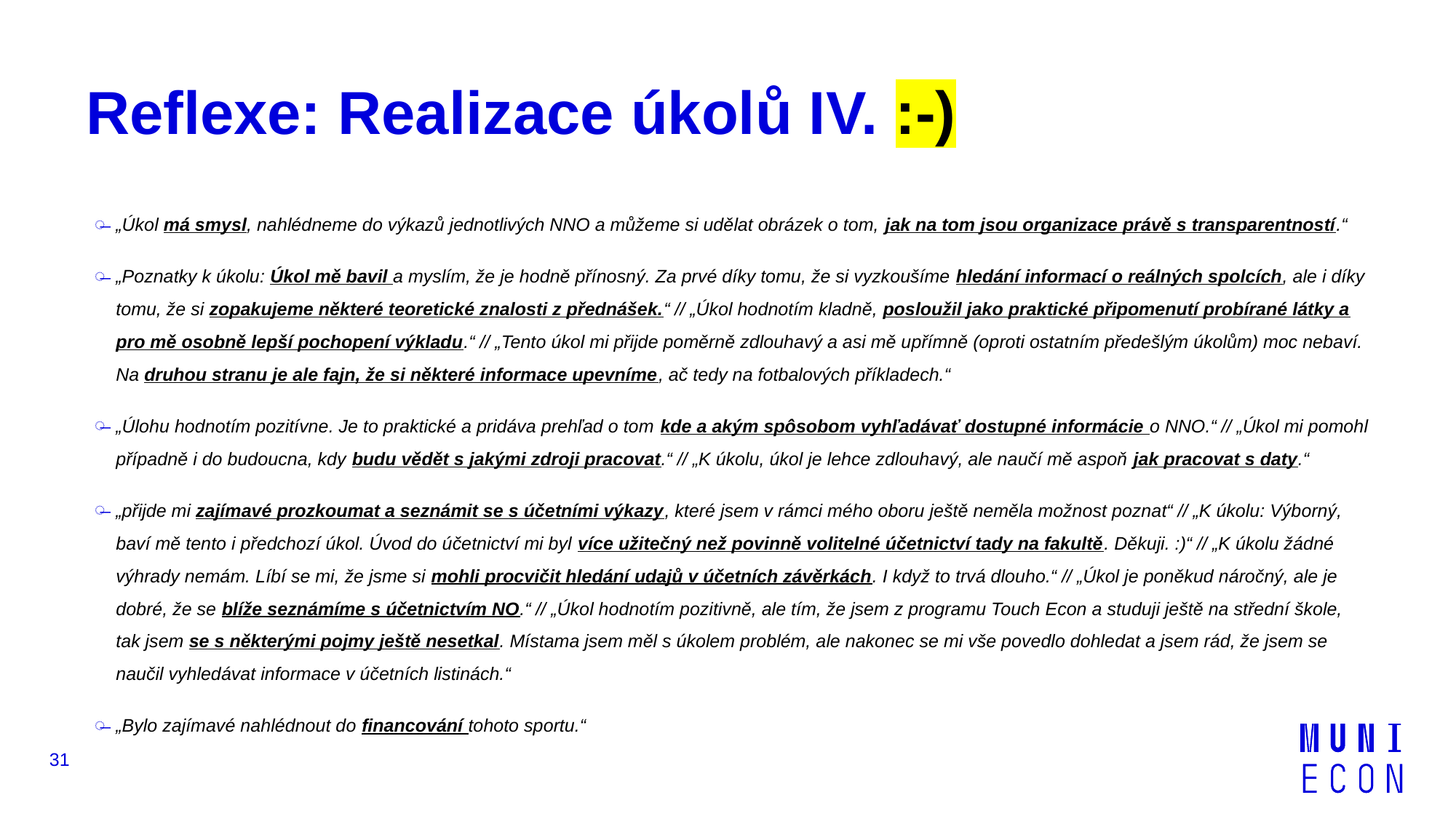

# Reflexe: Realizace úkolů IV. :-)
„Úkol má smysl, nahlédneme do výkazů jednotlivých NNO a můžeme si udělat obrázek o tom, jak na tom jsou organizace právě s transparentností.“

„Poznatky k úkolu: Úkol mě bavil a myslím, že je hodně přínosný. Za prvé díky tomu, že si vyzkoušíme hledání informací o reálných spolcích, ale i díky tomu, že si zopakujeme některé teoretické znalosti z přednášek.“ // „Úkol hodnotím kladně, posloužil jako praktické připomenutí probírané látky a pro mě osobně lepší pochopení výkladu.“ // „Tento úkol mi přijde poměrně zdlouhavý a asi mě upřímně (oproti ostatním předešlým úkolům) moc nebaví. Na druhou stranu je ale fajn, že si některé informace upevníme, ač tedy na fotbalových příkladech.“

„Úlohu hodnotím pozitívne. Je to praktické a pridáva prehľad o tom kde a akým spôsobom vyhľadávať dostupné informácie o NNO.“ // „Úkol mi pomohl případně i do budoucna, kdy budu vědět s jakými zdroji pracovat.“ // „K úkolu, úkol je lehce zdlouhavý, ale naučí mě aspoň jak pracovat s daty.“

„přijde mi zajímavé prozkoumat a seznámit se s účetními výkazy, které jsem v rámci mého oboru ještě neměla možnost poznat“ // „K úkolu: Výborný, baví mě tento i předchozí úkol. Úvod do účetnictví mi byl více užitečný než povinně volitelné účetnictví tady na fakultě. Děkuji. :)“ // „K úkolu žádné výhrady nemám. Líbí se mi, že jsme si mohli procvičit hledání udajů v účetních závěrkách. I když to trvá dlouho.“ // „Úkol je poněkud náročný, ale je dobré, že se blíže seznámíme s účetnictvím NO.“ // „Úkol hodnotím pozitivně, ale tím, že jsem z programu Touch Econ a studuji ještě na střední škole, tak jsem se s některými pojmy ještě nesetkal. Místama jsem měl s úkolem problém, ale nakonec se mi vše povedlo dohledat a jsem rád, že jsem se naučil vyhledávat informace v účetních listinách.“

„Bylo zajímavé nahlédnout do financování tohoto sportu.“
31